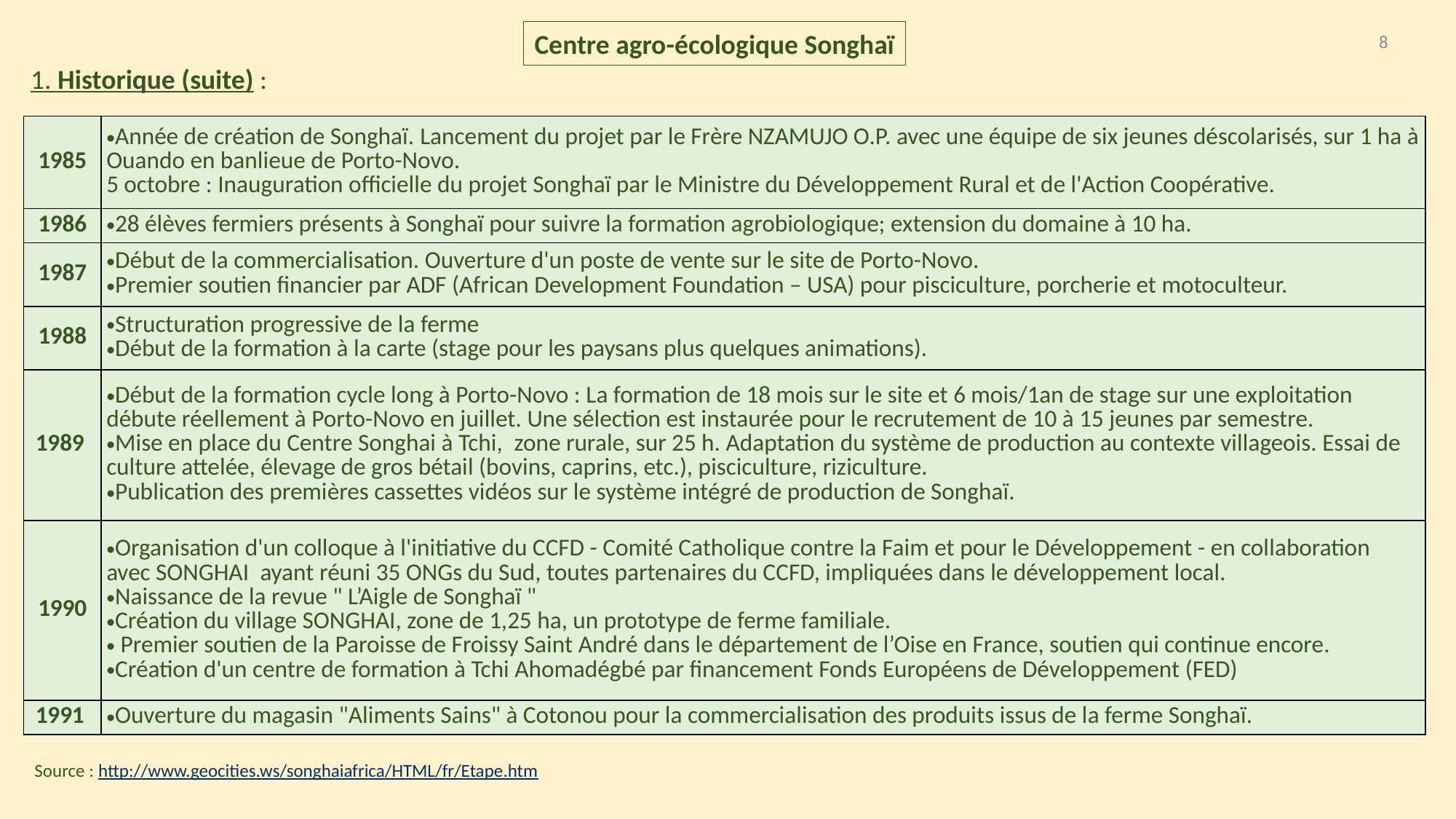

Centre agro-écologique Songhaï
8
1. Historique (suite) :
| 1985 | Année de création de Songhaï. Lancement du projet par le Frère NZAMUJO O.P. avec une équipe de six jeunes déscolarisés, sur 1 ha à Ouando en banlieue de Porto-Novo.  5 octobre : Inauguration officielle du projet Songhaï par le Ministre du Développement Rural et de l'Action Coopérative. |
| --- | --- |
| 1986 | 28 élèves fermiers présents à Songhaï pour suivre la formation agrobiologique; extension du domaine à 10 ha. |
| 1987 | Début de la commercialisation. Ouverture d'un poste de vente sur le site de Porto-Novo. Premier soutien financier par ADF (African Development Foundation – USA) pour pisciculture, porcherie et motoculteur. |
| 1988 | Structuration progressive de la ferme Début de la formation à la carte (stage pour les paysans plus quelques animations). |
| 1989 | Début de la formation cycle long à Porto-Novo : La formation de 18 mois sur le site et 6 mois/1an de stage sur une exploitation débute réellement à Porto-Novo en juillet. Une sélection est instaurée pour le recrutement de 10 à 15 jeunes par semestre. Mise en place du Centre Songhai à Tchi,  zone rurale, sur 25 h. Adaptation du système de production au contexte villageois. Essai de culture attelée, élevage de gros bétail (bovins, caprins, etc.), pisciculture, riziculture. Publication des premières cassettes vidéos sur le système intégré de production de Songhaï. |
| 1990 | Organisation d'un colloque à l'initiative du CCFD - Comité Catholique contre la Faim et pour le Développement - en collaboration avec SONGHAI  ayant réuni 35 ONGs du Sud, toutes partenaires du CCFD, impliquées dans le développement local. Naissance de la revue " L’Aigle de Songhaï "  Création du village SONGHAI, zone de 1,25 ha, un prototype de ferme familiale.  Premier soutien de la Paroisse de Froissy Saint André dans le département de l’Oise en France, soutien qui continue encore. Création d'un centre de formation à Tchi Ahomadégbé par financement Fonds Européens de Développement (FED) |
| 1991 | Ouverture du magasin "Aliments Sains" à Cotonou pour la commercialisation des produits issus de la ferme Songhaï. |
Source : http://www.geocities.ws/songhaiafrica/HTML/fr/Etape.htm